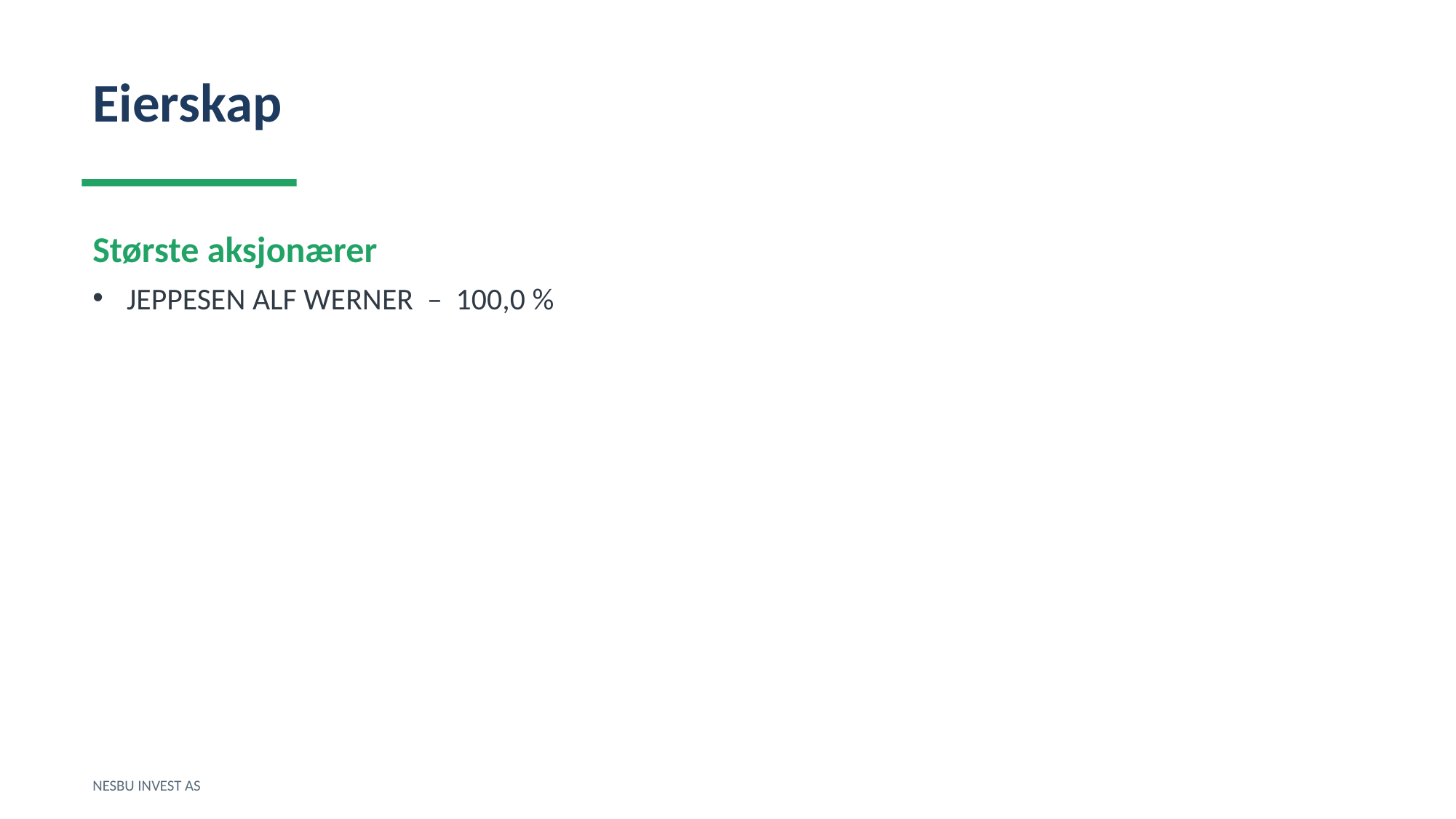

Eierskap

Største aksjonærer
JEPPESEN ALF WERNER  –  100,0 %
NESBU INVEST AS